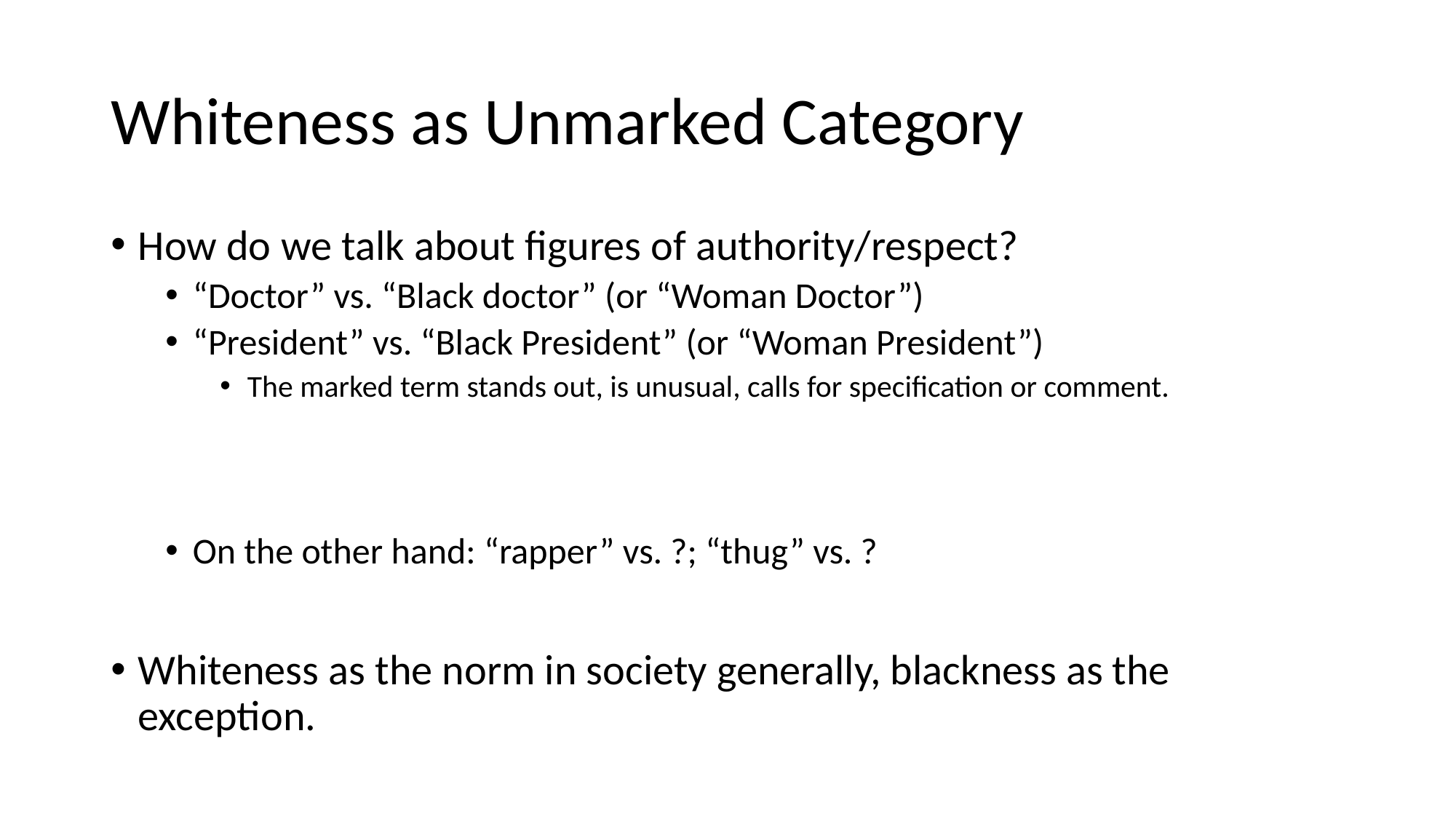

# Whiteness as Unmarked Category
How do we talk about figures of authority/respect?
“Doctor” vs. “Black doctor” (or “Woman Doctor”)
“President” vs. “Black President” (or “Woman President”)
The marked term stands out, is unusual, calls for specification or comment.

On the other hand: “rapper” vs. ?; “thug” vs. ?

Whiteness as the norm in society generally, blackness as the exception.